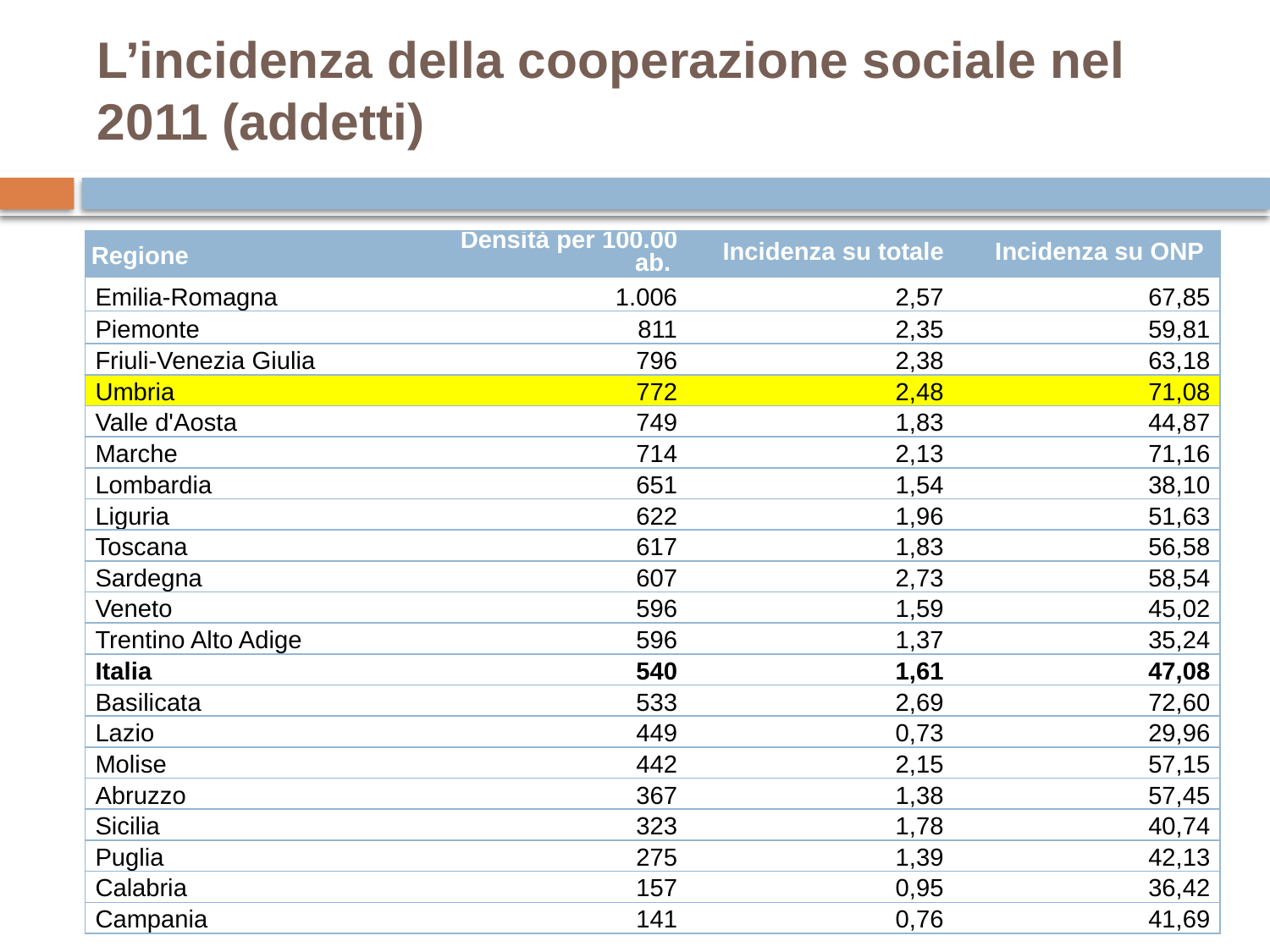

# L’incidenza della cooperazione sociale nel 2011 (addetti)
| Regione | Densità per 100.00 ab. | Incidenza su totale | Incidenza su ONP |
| --- | --- | --- | --- |
| Emilia-Romagna | 1.006 | 2,57 | 67,85 |
| Piemonte | 811 | 2,35 | 59,81 |
| Friuli-Venezia Giulia | 796 | 2,38 | 63,18 |
| Umbria | 772 | 2,48 | 71,08 |
| Valle d'Aosta | 749 | 1,83 | 44,87 |
| Marche | 714 | 2,13 | 71,16 |
| Lombardia | 651 | 1,54 | 38,10 |
| Liguria | 622 | 1,96 | 51,63 |
| Toscana | 617 | 1,83 | 56,58 |
| Sardegna | 607 | 2,73 | 58,54 |
| Veneto | 596 | 1,59 | 45,02 |
| Trentino Alto Adige | 596 | 1,37 | 35,24 |
| Italia | 540 | 1,61 | 47,08 |
| Basilicata | 533 | 2,69 | 72,60 |
| Lazio | 449 | 0,73 | 29,96 |
| Molise | 442 | 2,15 | 57,15 |
| Abruzzo | 367 | 1,38 | 57,45 |
| Sicilia | 323 | 1,78 | 40,74 |
| Puglia | 275 | 1,39 | 42,13 |
| Calabria | 157 | 0,95 | 36,42 |
| Campania | 141 | 0,76 | 41,69 |